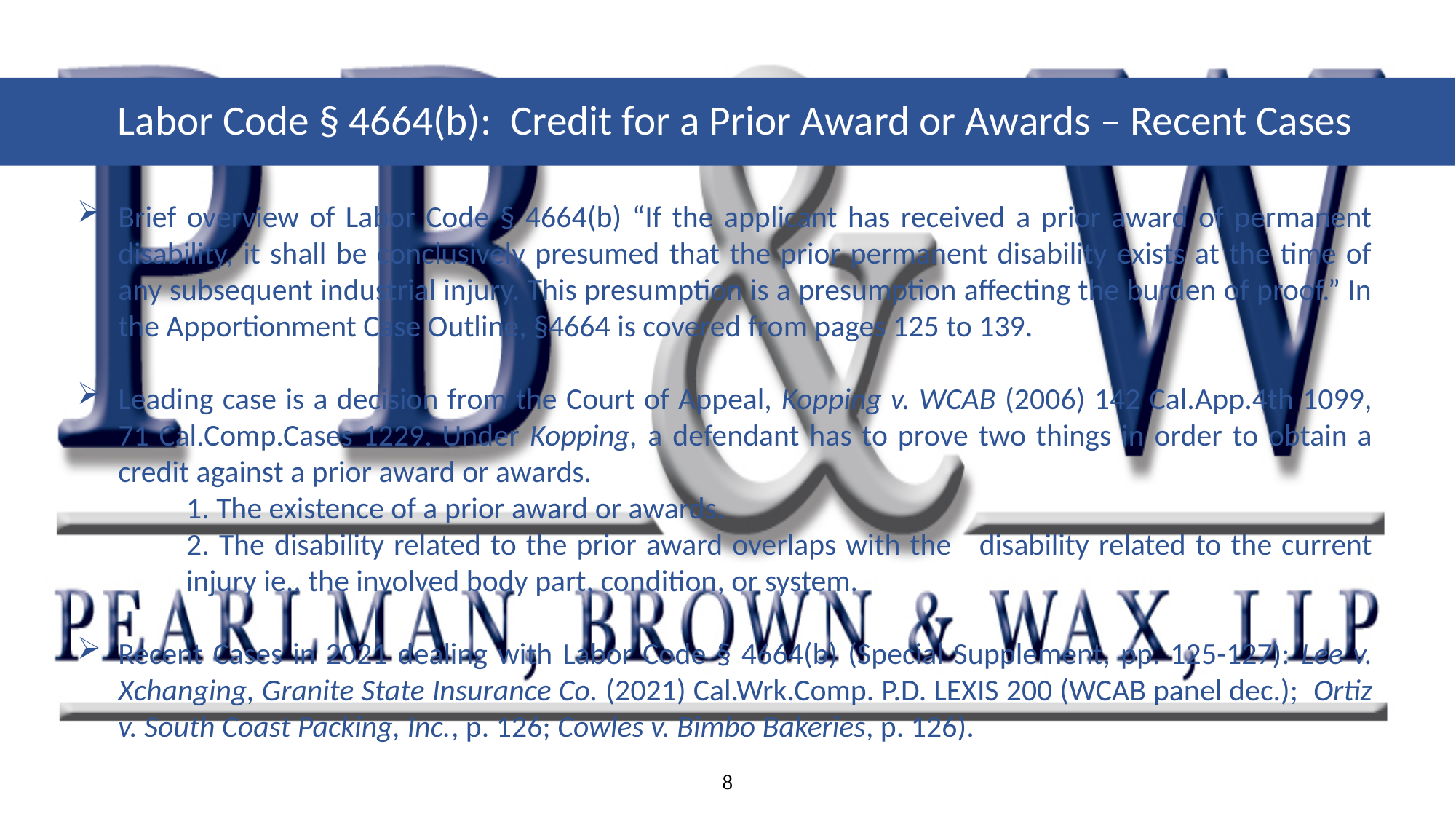

# Labor Code § 4664(b):  Credit for a Prior Award or Awards – Recent Cases

Brief overview of Labor Code § 4664(b) “If the applicant has received a prior award of permanent disability, it shall be conclusively presumed that the prior permanent disability exists at the time of any subsequent industrial injury. This presumption is a presumption affecting the burden of proof.” In the Apportionment Case Outline, §4664 is covered from pages 125 to 139.

Leading case is a decision from the Court of Appeal, Kopping v. WCAB (2006) 142 Cal.App.4th 1099, 71 Cal.Comp.Cases 1229. Under Kopping, a defendant has to prove two things in order to obtain a credit against a prior award or awards.
	1. The existence of a prior award or awards.
	2. The disability related to the prior award overlaps with the 	disability related to the current 	injury ie., the involved body part, condition, or system.

Recent Cases in 2021 dealing with Labor Code § 4664(b) (Special Supplement, pp. 125-127): Lee v. Xchanging, Granite State Insurance Co. (2021) Cal.Wrk.Comp. P.D. LEXIS 200 (WCAB panel dec.);  Ortiz v. South Coast Packing, Inc., p. 126; Cowles v. Bimbo Bakeries, p. 126).
8